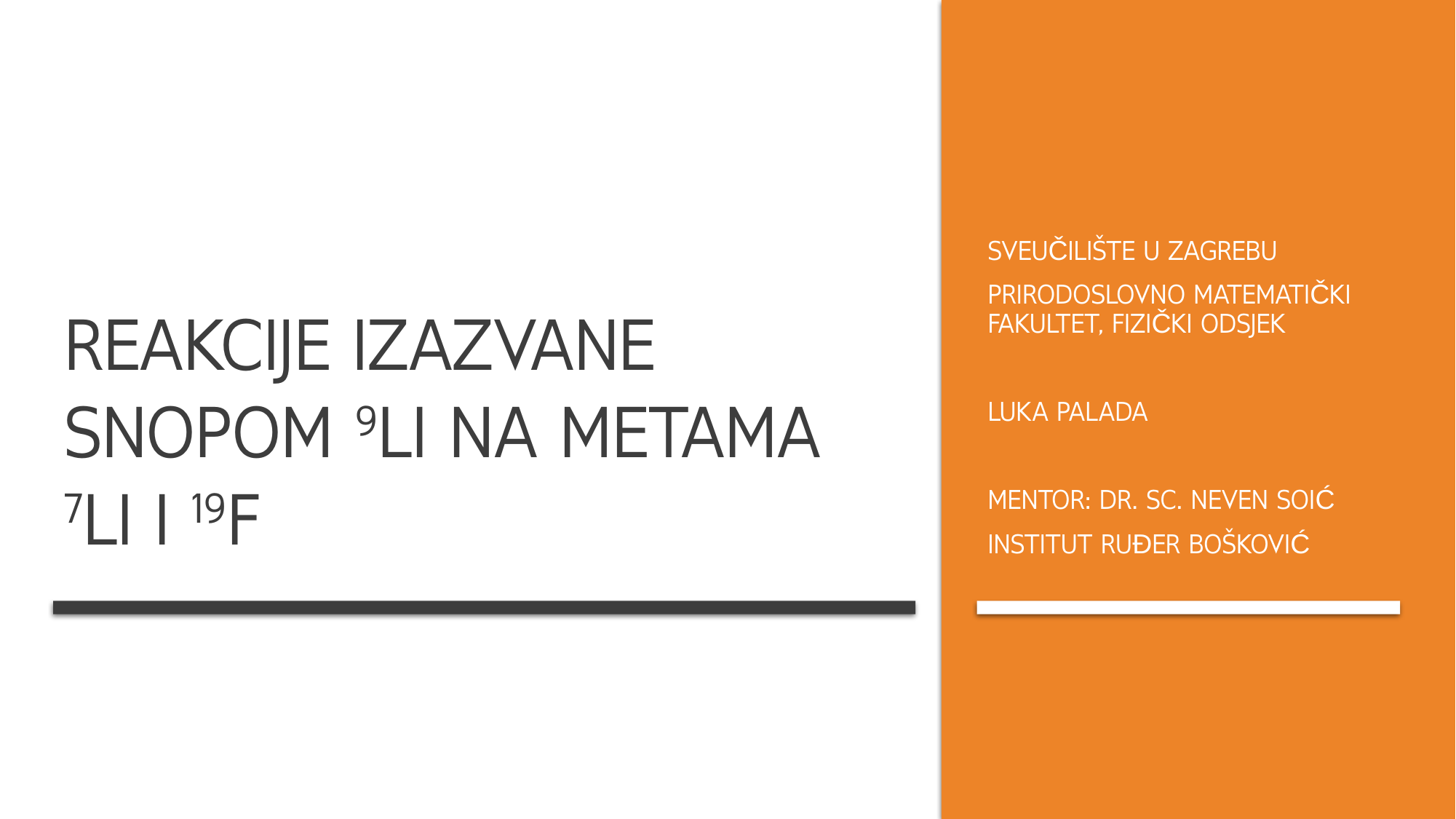

# REAKCIJE IZAZVANE SNOPOM 9Li na metama 7Li I 19F
Sveučilište u zagrebu
Prirodoslovno matematički fakultet, fizički odsjek

Luka palada

mentor: dr. Sc. Neven soić
Institut ruđer bošković